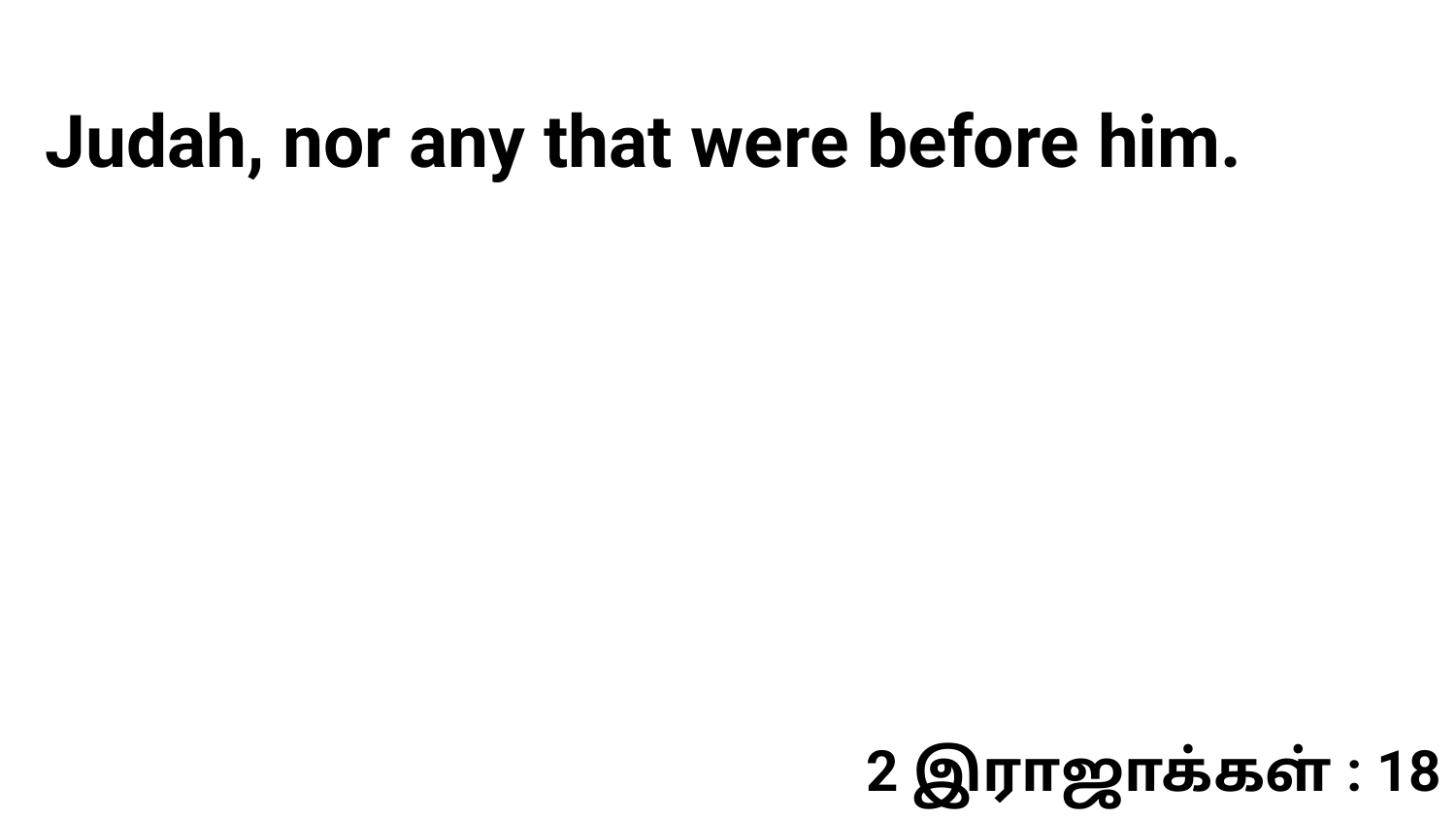

Judah, nor any that were before him.
2 இராஜாக்கள் : 18